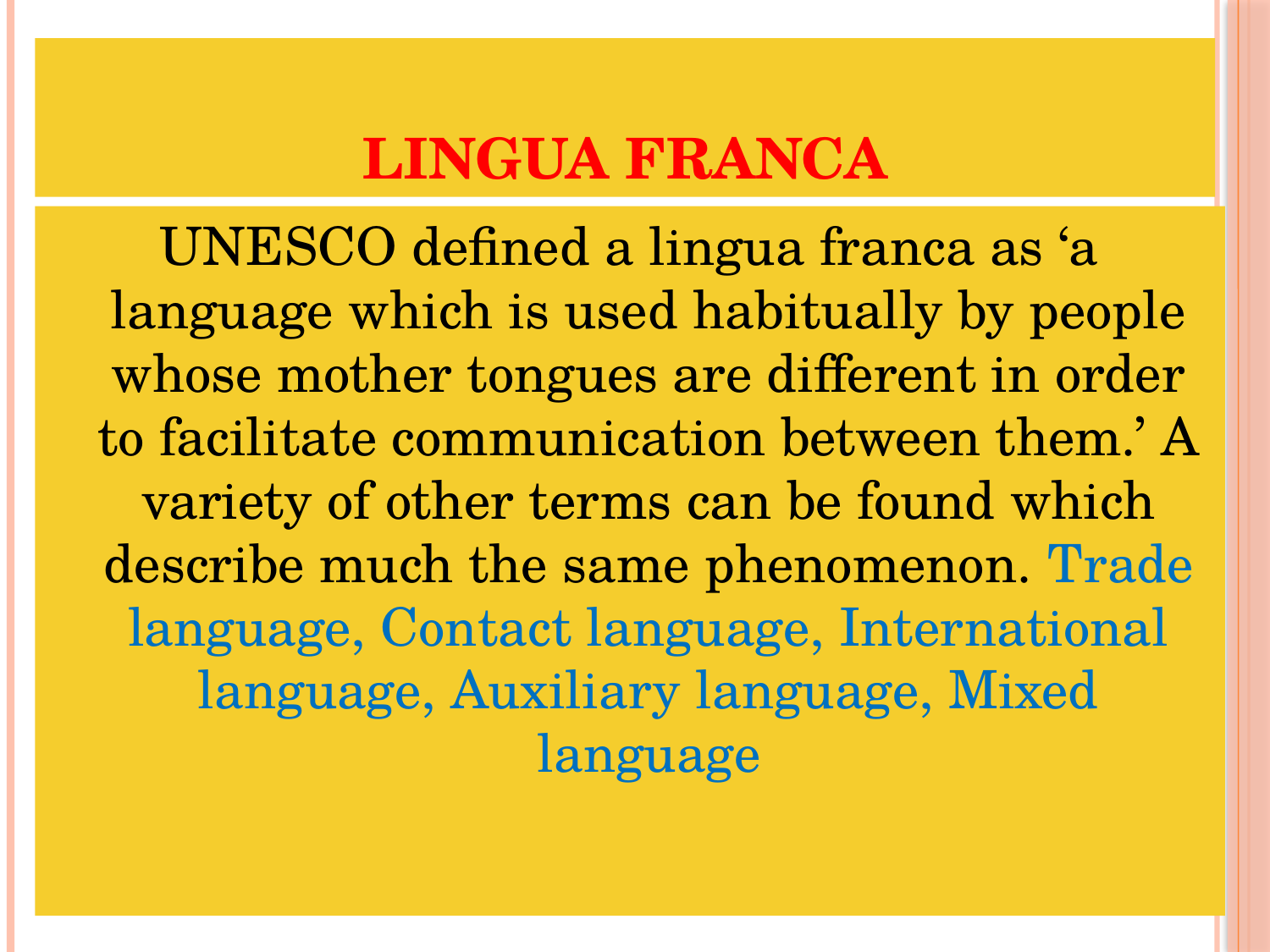

# Lingua Franca
UNESCO defined a lingua franca as ‘a language which is used habitually by people whose mother tongues are different in order to facilitate communication between them.’ A variety of other terms can be found which describe much the same phenomenon. Trade language, Contact language, International language, Auxiliary language, Mixed language